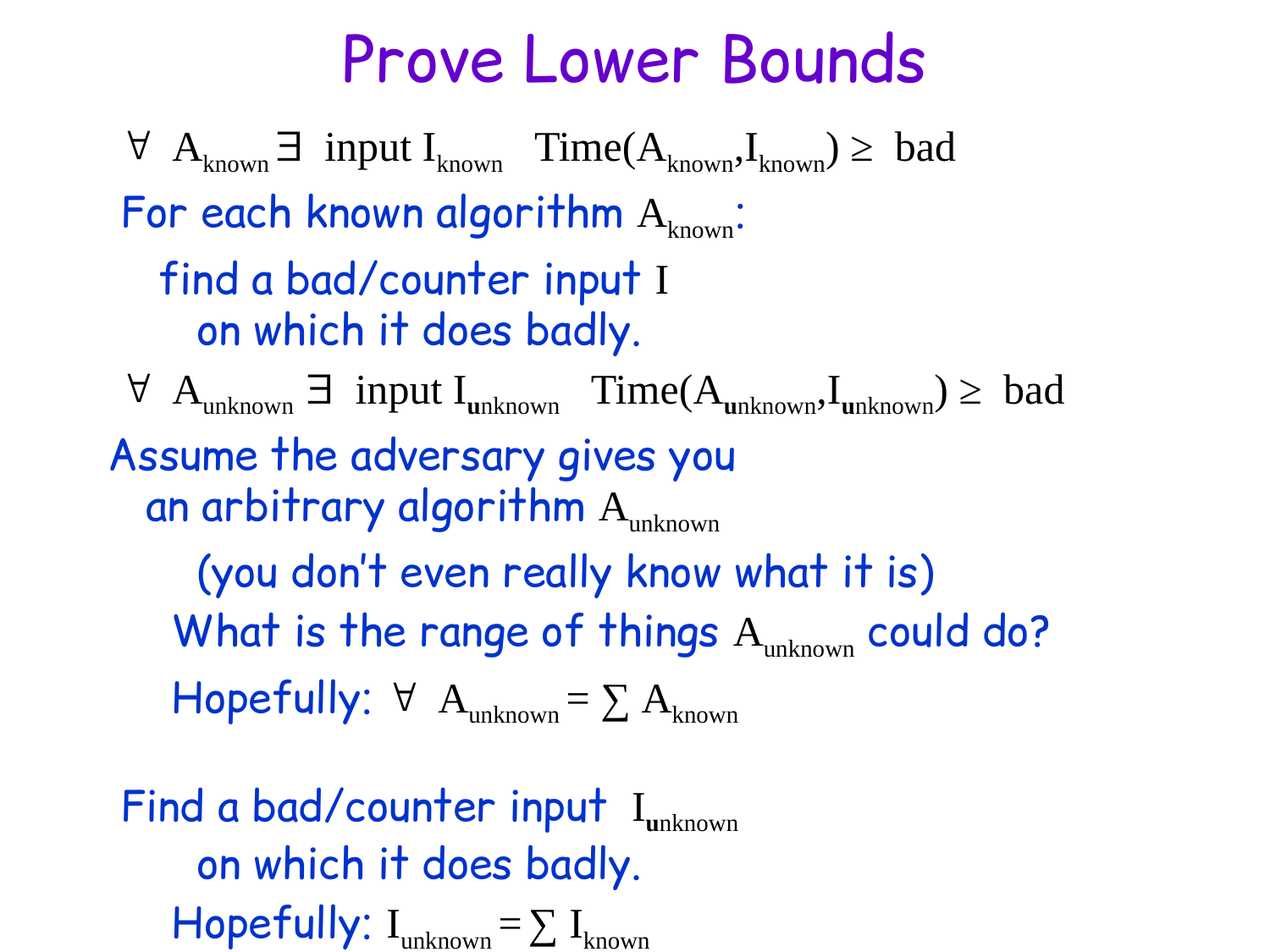

Prove Lower Bounds
 ∀ Aknown ∃ input Iknown   Time(Aknown,Iknown) ≥ bad
 For each known algorithm Aknown:
    find a bad/counter input I
       on which it does badly.
 ∀ Aunknown  ∃ input Iunknown   Time(Aunknown,Iunknown) ≥ bad
Assume the adversary gives you
   an arbitrary algorithm Aunknown
       (you don’t even really know what it is)
     What is the range of things Aunknown could do?
     Hopefully: ∀ Aunknown = ∑ Aknown
 Find a bad/counter input  Iunknown
       on which it does badly.
     Hopefully: Iunknown = ∑ Iknown